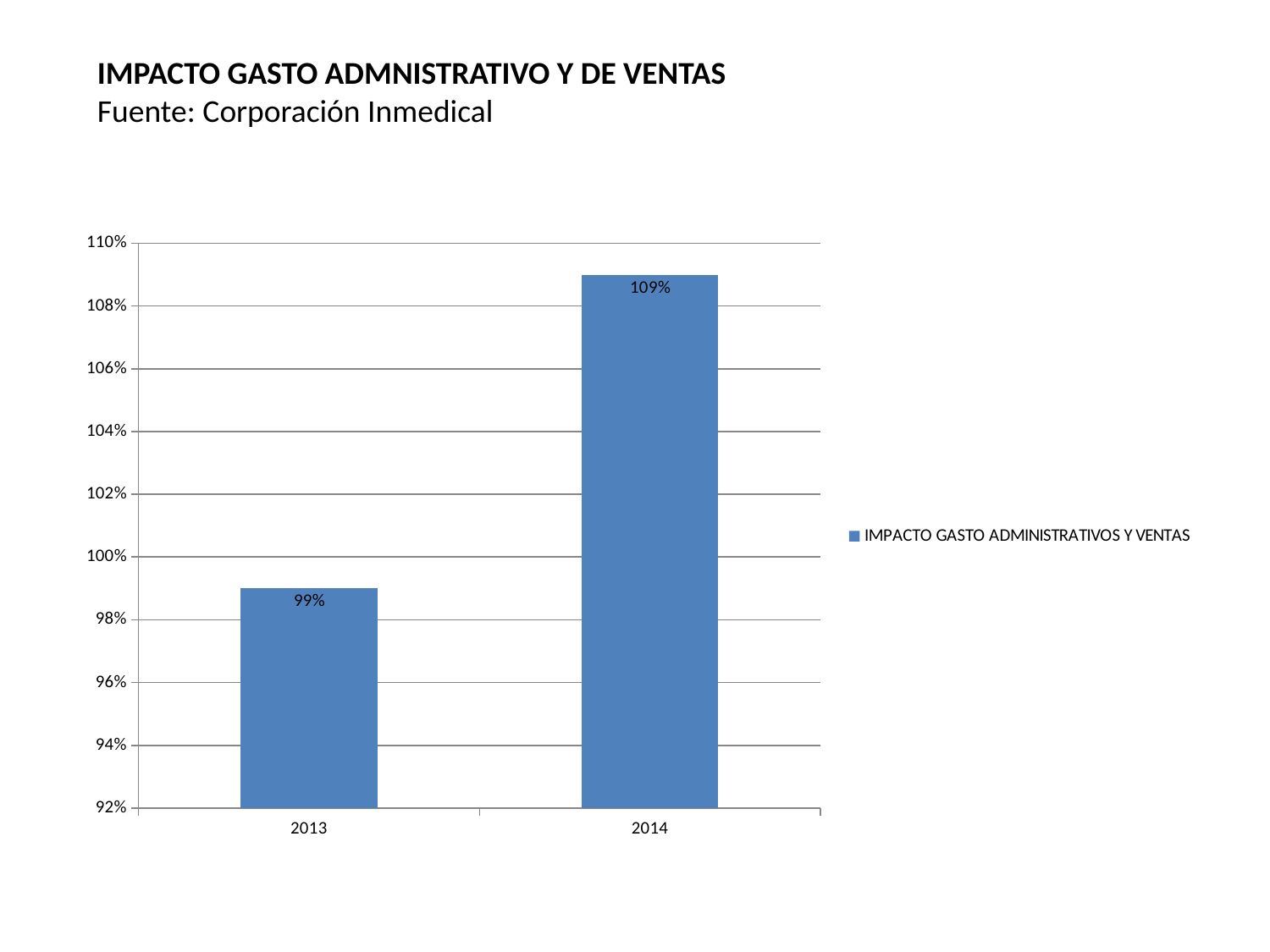

IMPACTO GASTO ADMNISTRATIVO Y DE VENTAS
Fuente: Corporación Inmedical

### Chart

| Category |  |
|---|---|
| 2013 | 0.99 |
| 2014 | 1.09 |